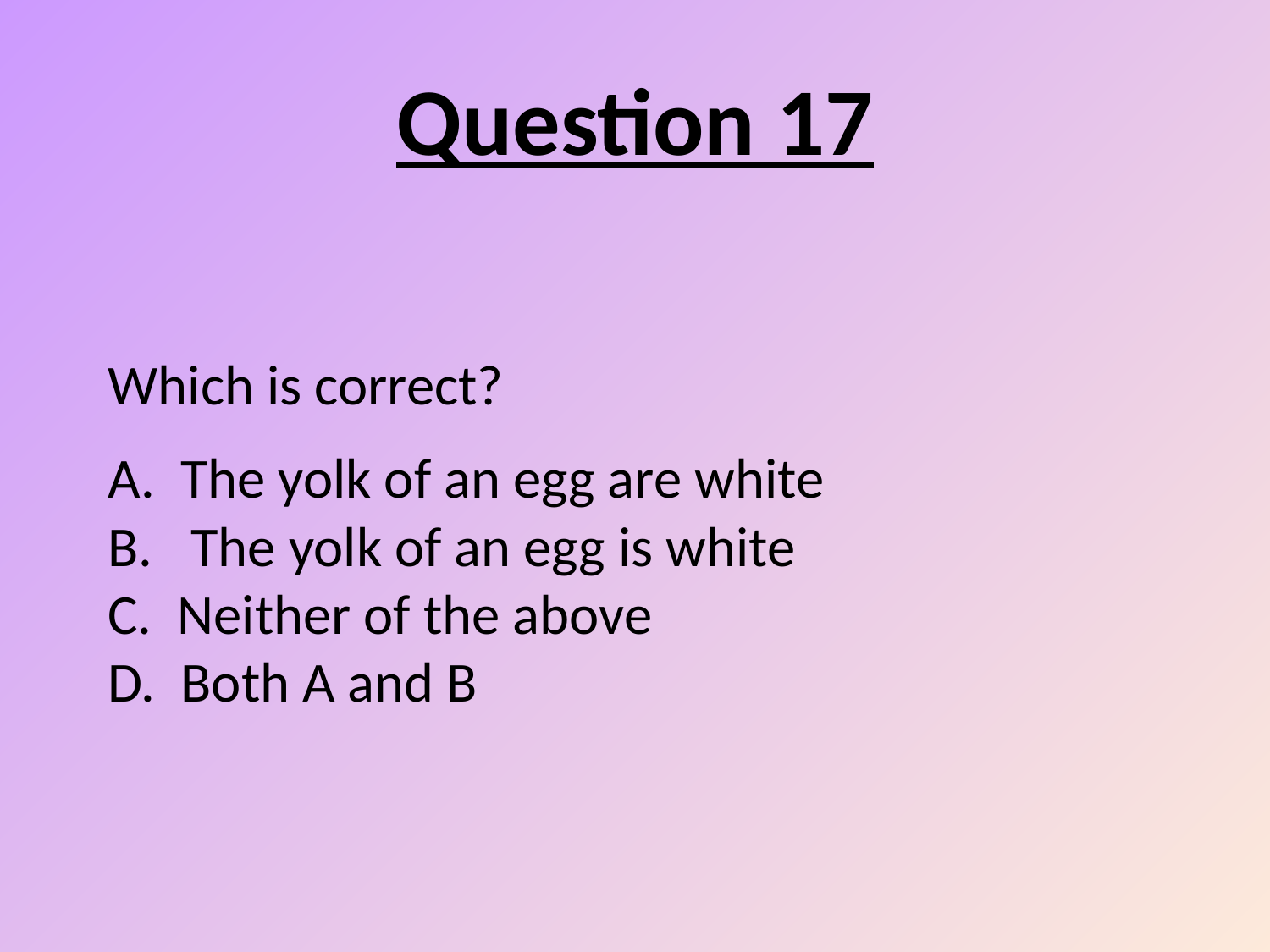

Question 17
# Which is correct? A.  The yolk of an egg are white B.   The yolk of an egg is white C.  Neither of the above D.  Both A and B